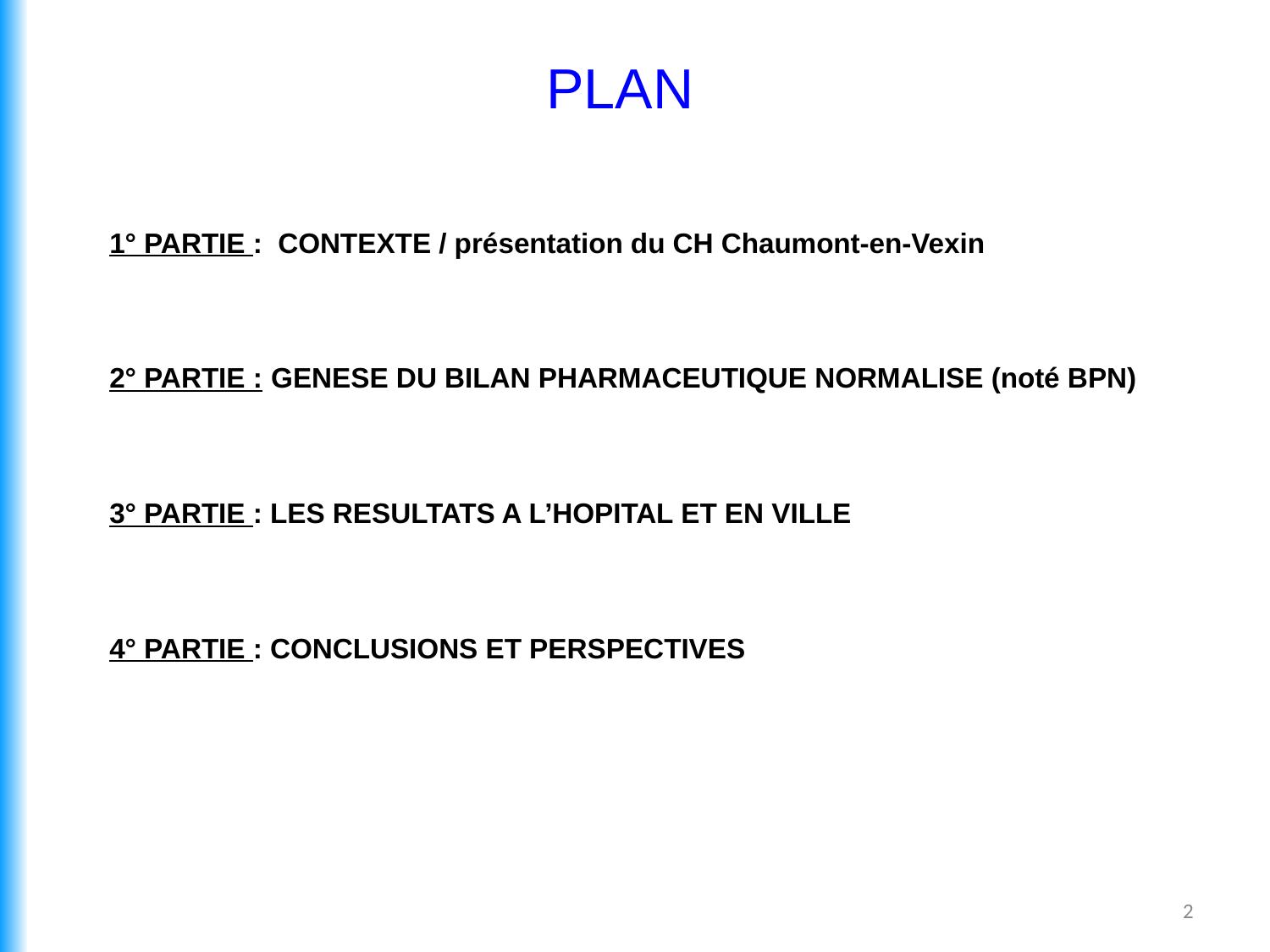

PLAN
1° PARTIE :  CONTEXTE / présentation du CH Chaumont-en-Vexin

2° PARTIE :	GENESE DU BILAN PHARMACEUTIQUE NORMALISE (noté BPN)

3° PARTIE : LES RESULTATS A L’HOPITAL ET EN VILLE

4° PARTIE : CONCLUSIONS ET PERSPECTIVES
2